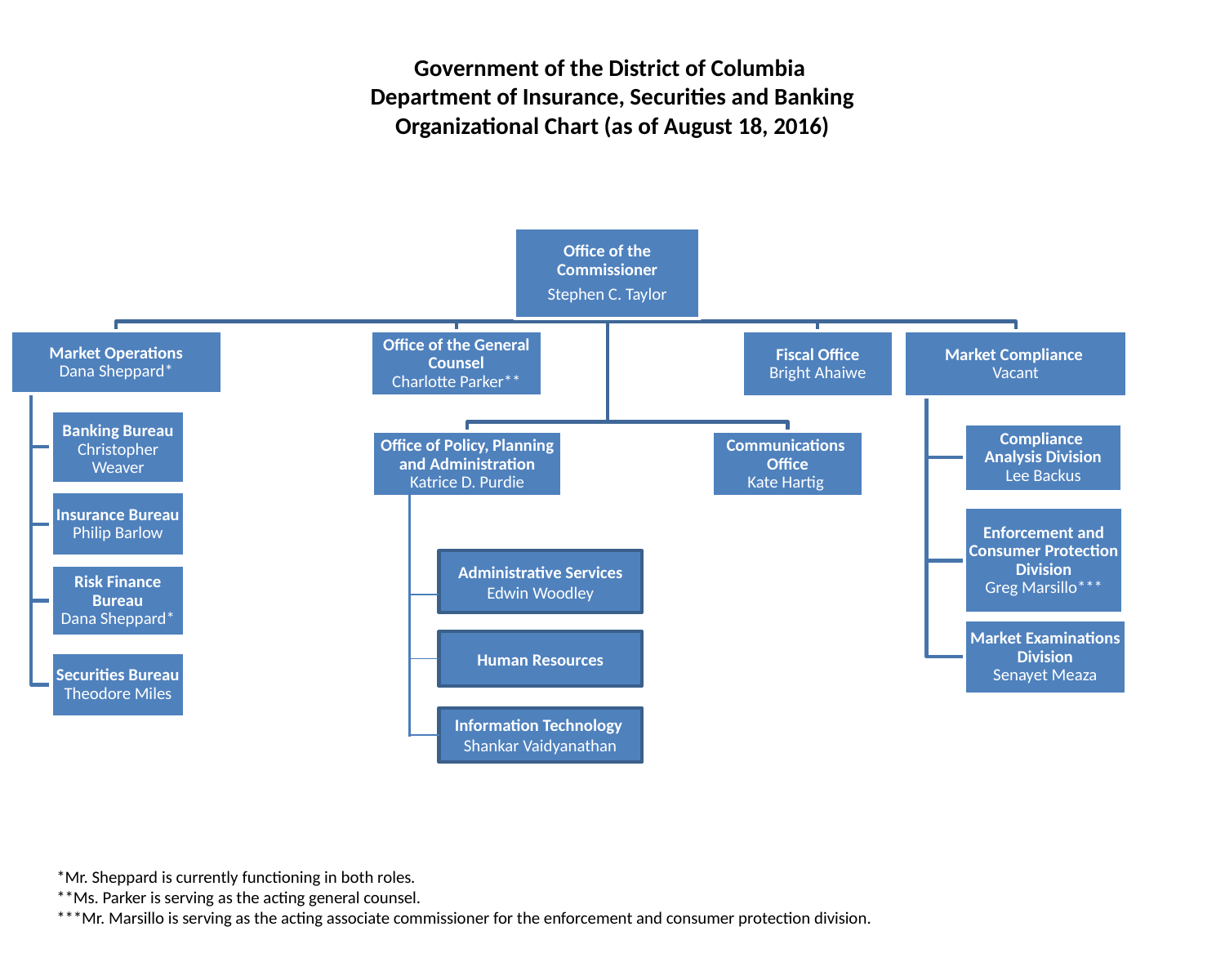

# Government of the District of Columbia Department of Insurance, Securities and Banking Organizational Chart (as of August 18, 2016)
Office of the Commissioner
Stephen C. Taylor
Market Operations
Dana Sheppard*
Insurance Bureau
Philip Barlow
Securities Bureau
Theodore Miles

Banking Bureau
Christopher Weaver

Risk Finance Bureau
Dana Sheppard*
Market Compliance
Vacant
Compliance
Analysis Division
Lee Backus
Enforcement and
Consumer Protection Division
Greg Marsillo***
Market Examinations Division
Senayet Meaza
Office of Policy, Planning and Administration
Katrice D. Purdie
Communications  Office
Kate Hartig
Office of the General Counsel
Charlotte Parker**
Fiscal Office
Bright Ahaiwe
Administrative Services
Edwin Woodley
Human Resources
Information Technology
Shankar Vaidyanathan
*Mr. Sheppard is currently functioning in both roles.
**Ms. Parker is serving as the acting general counsel.
***Mr. Marsillo is serving as the acting associate commissioner for the enforcement and consumer protection division.